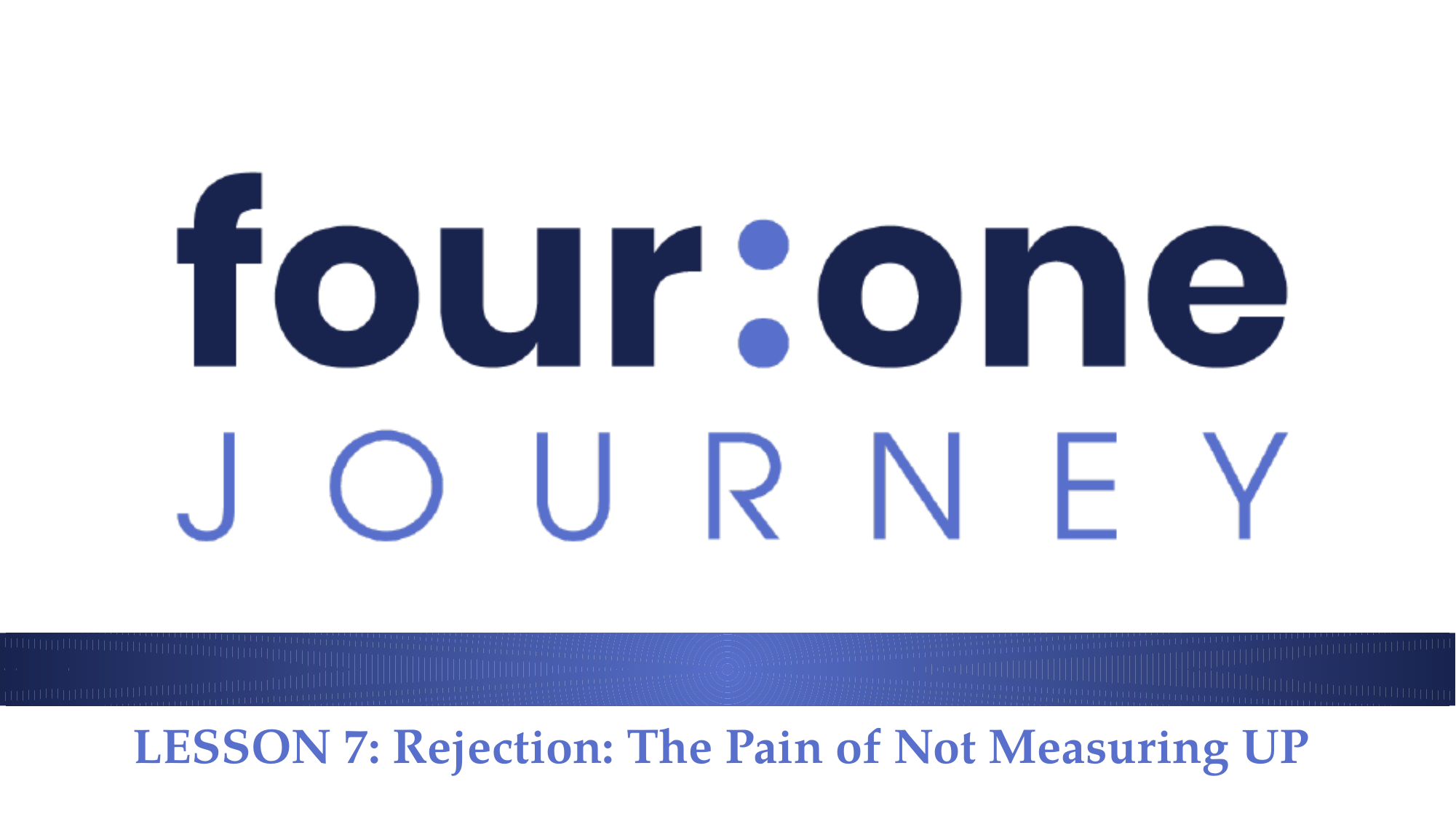

LESSON 7: Rejection: The Pain of Not Measuring UP